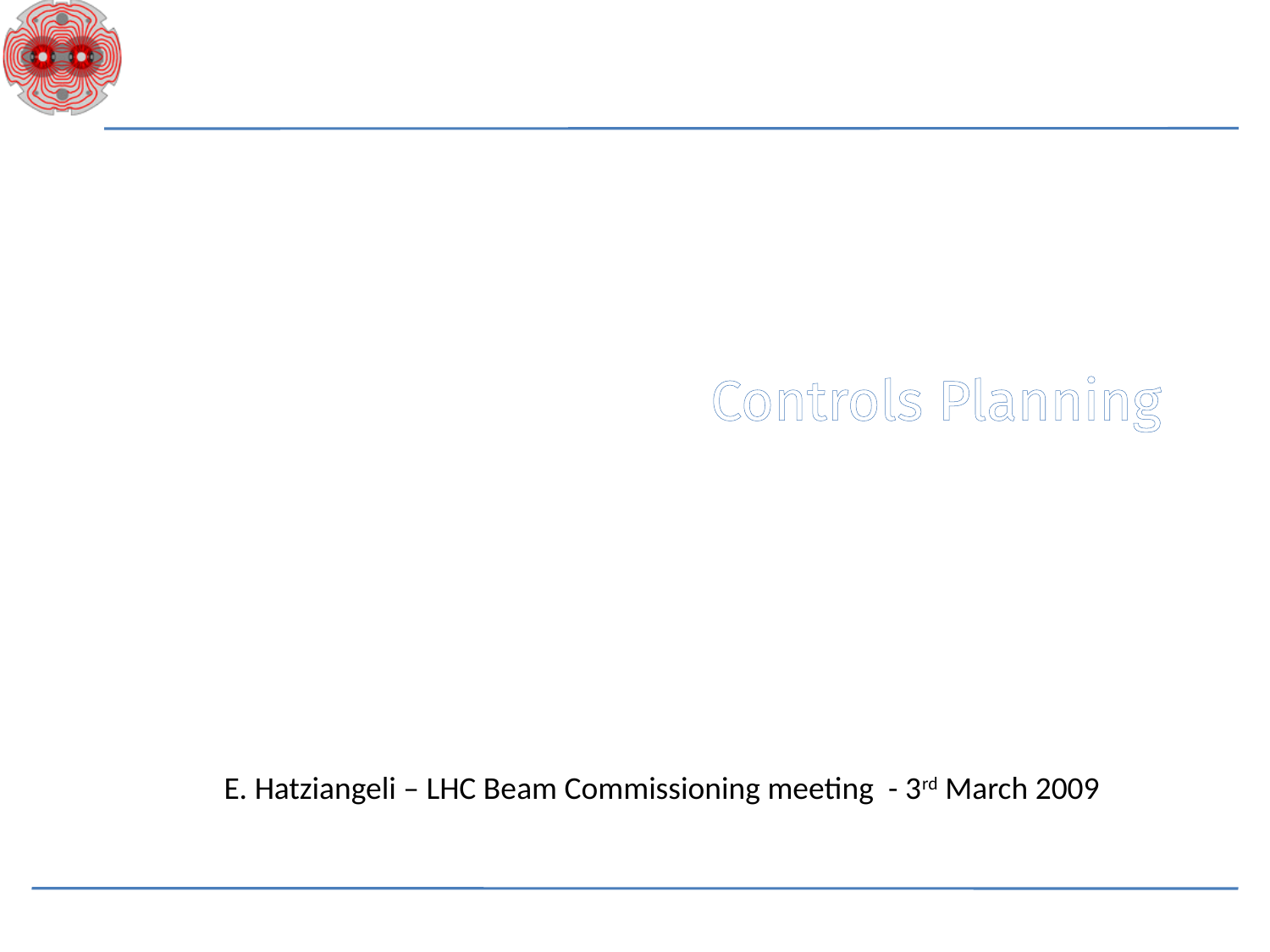

# Controls Planning
E. Hatziangeli – LHC Beam Commissioning meeting  - 3rd March 2009